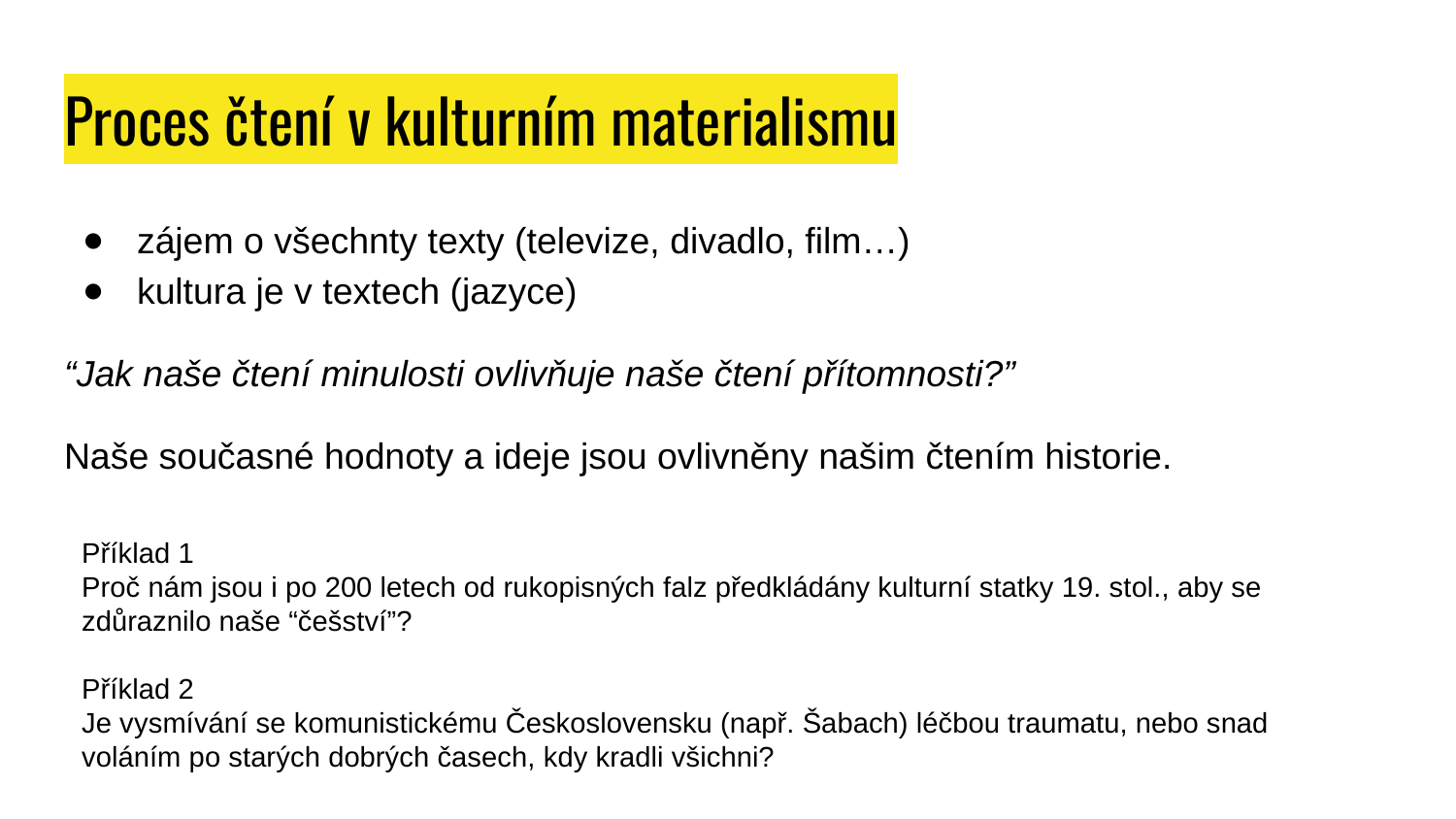

# Proces čtení v kulturním materialismu
zájem o všechnty texty (televize, divadlo, film…)
kultura je v textech (jazyce)
“Jak naše čtení minulosti ovlivňuje naše čtení přítomnosti?”
Naše současné hodnoty a ideje jsou ovlivněny našim čtením historie.

Příklad 1
Proč nám jsou i po 200 letech od rukopisných falz předkládány kulturní statky 19. stol., aby se zdůraznilo naše “češství”?

Příklad 2
Je vysmívání se komunistickému Československu (např. Šabach) léčbou traumatu, nebo snad voláním po starých dobrých časech, kdy kradli všichni?